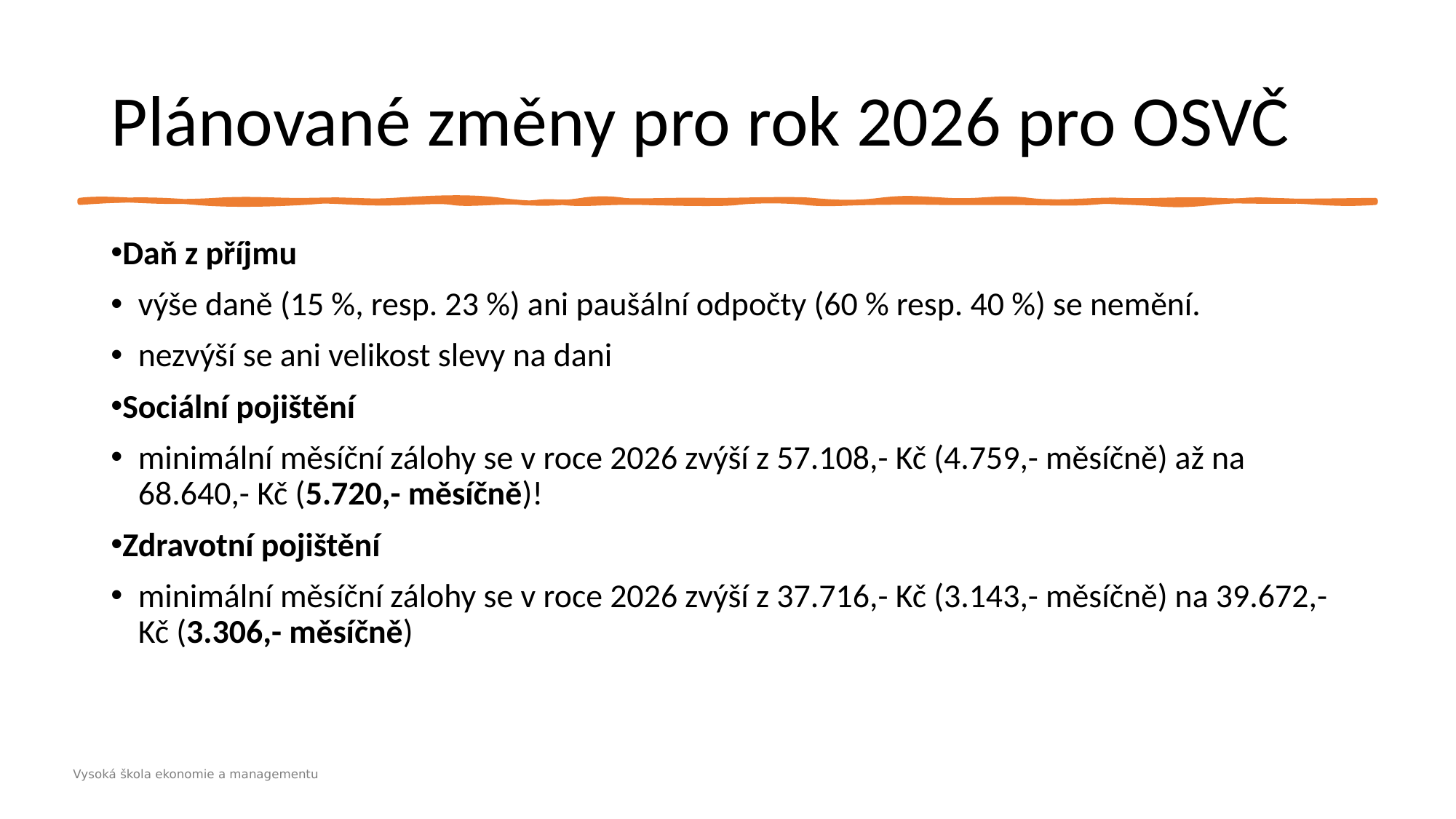

Plánované změny pro rok 2026 pro OSVČ

Daň z příjmu
výše daně (15 %, resp. 23 %) ani paušální odpočty (60 % resp. 40 %) se nemění.
nezvýší se ani velikost slevy na dani
Sociální pojištění
minimální měsíční zálohy se v roce 2026 zvýší z 57.108,- Kč (4.759,- měsíčně) až na 68.640,- Kč (5.720,- měsíčně)!
Zdravotní pojištění
minimální měsíční zálohy se v roce 2026 zvýší z 37.716,- Kč (3.143,- měsíčně) na 39.672,- Kč (3.306,- měsíčně)
Vysoká škola ekonomie a managementu